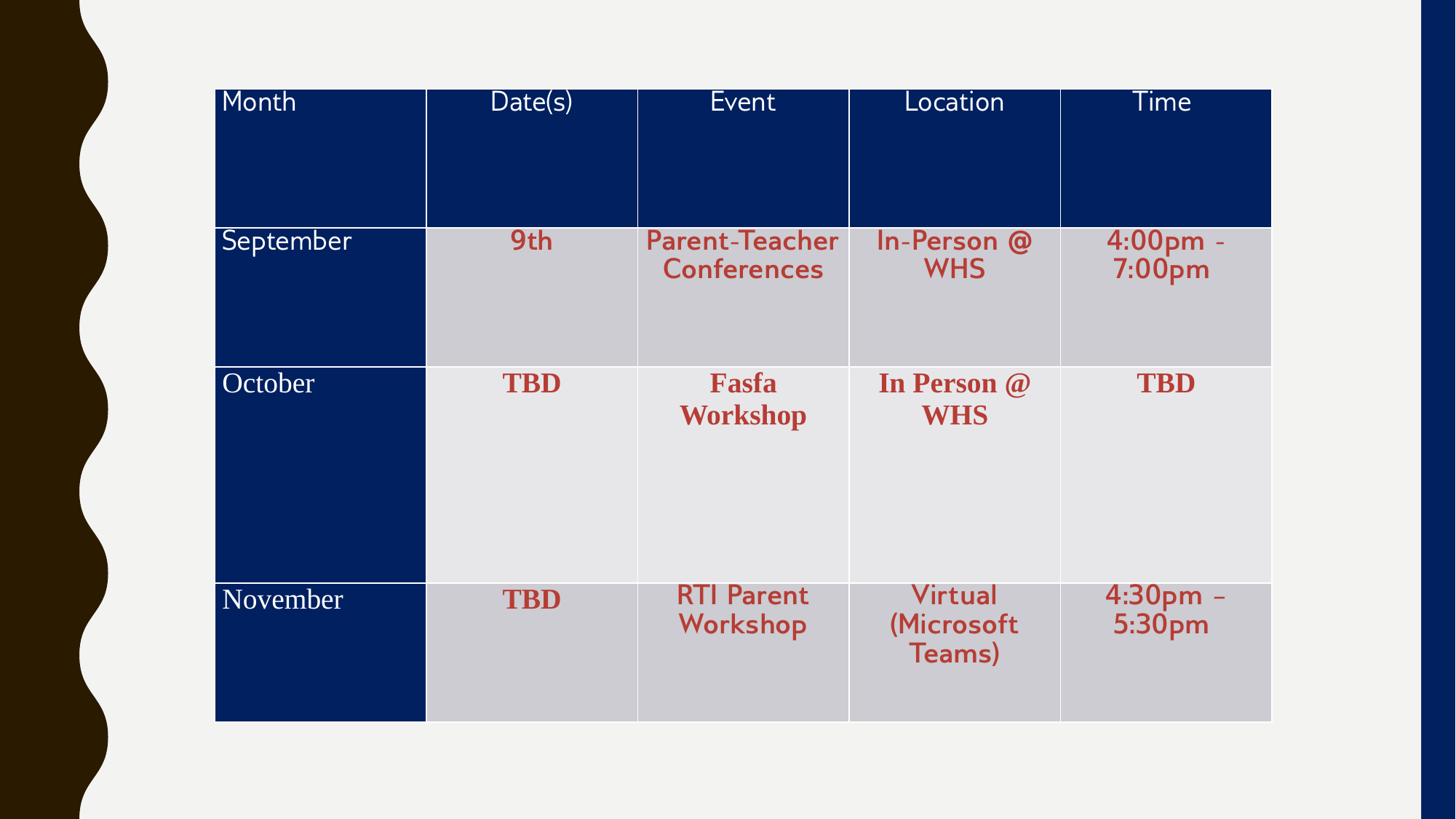

| Month | Date(s) | Event | Location | Time |
| --- | --- | --- | --- | --- |
| September | 9th | Parent-Teacher Conferences | In-Person @ WHS | 4:00pm -7:00pm |
| October | TBD | Fasfa Workshop | In Person @ WHS | TBD |
| November | TBD | RTI Parent Workshop | Virtual (Microsoft Teams) | 4:30pm – 5:30pm |